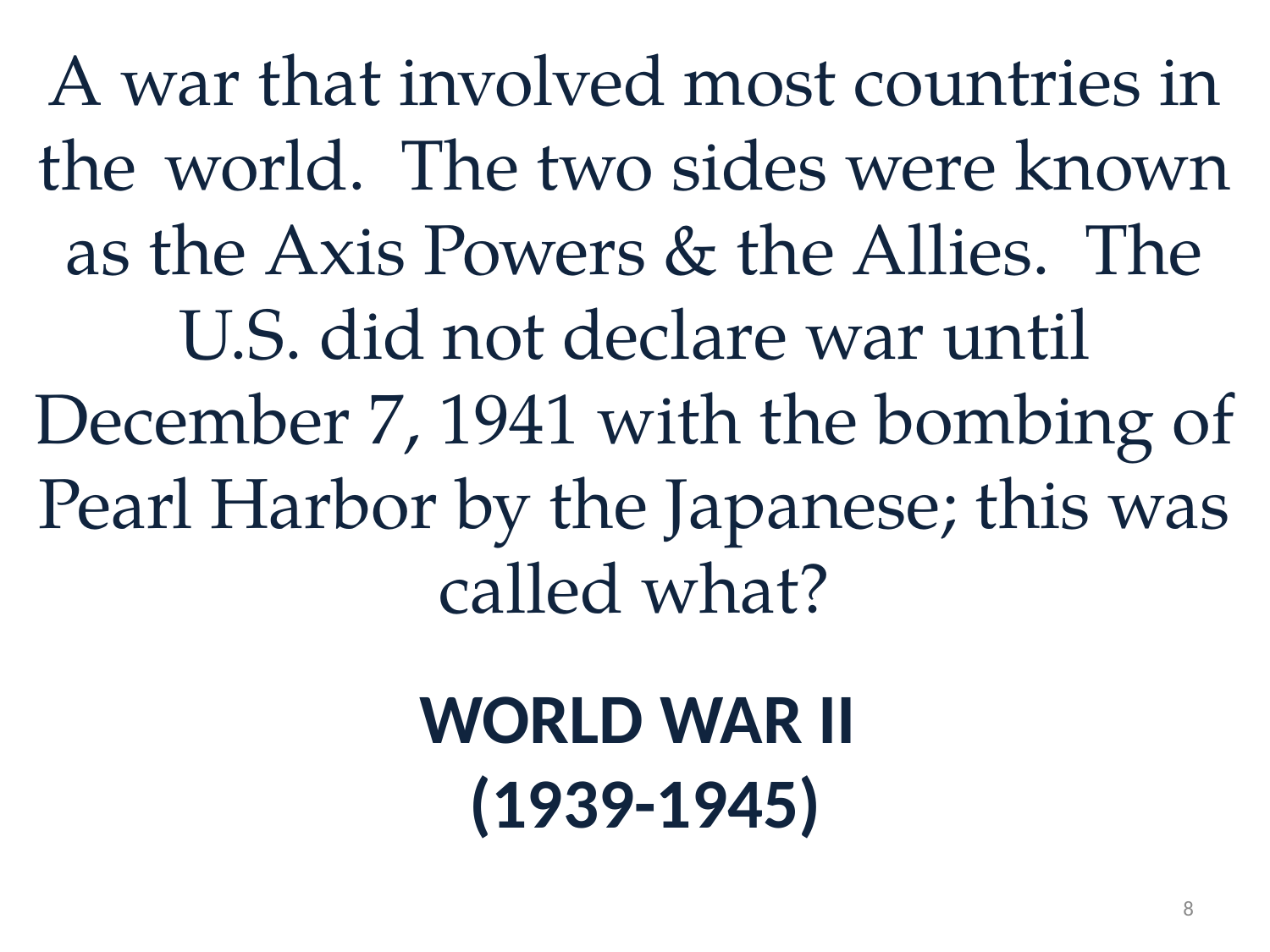

# A war that involved most countries in the 	world.  The two sides were known as the Axis Powers & the Allies.  The U.S. did not declare war until December 7, 1941 with the bombing of Pearl Harbor by the Japanese; this was called what?
WORLD WAR II
(1939-1945)
8